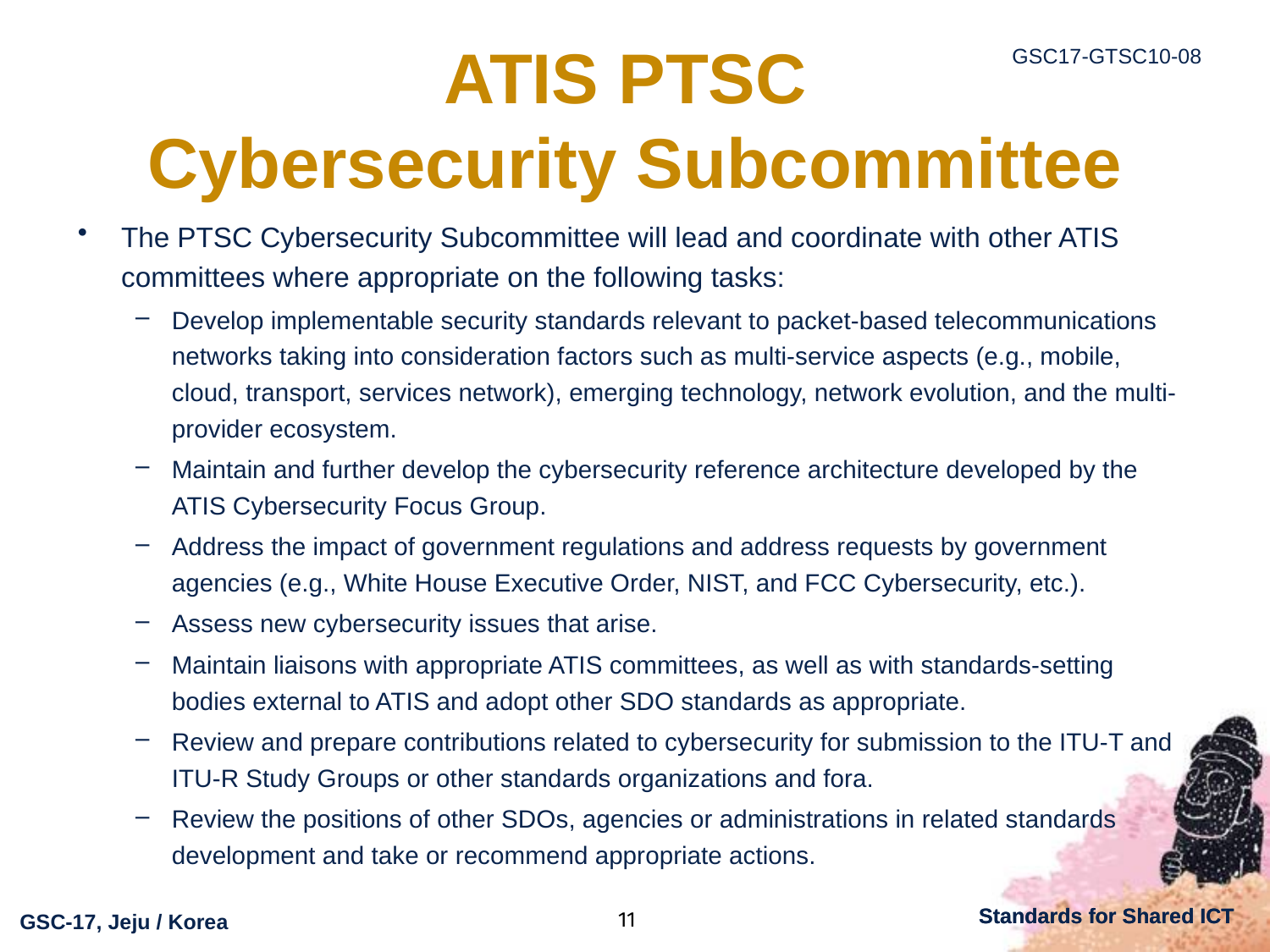

# ATIS PTSC Cybersecurity Subcommittee
The PTSC Cybersecurity Subcommittee will lead and coordinate with other ATIS committees where appropriate on the following tasks:
Develop implementable security standards relevant to packet-based telecommunications networks taking into consideration factors such as multi-service aspects (e.g., mobile, cloud, transport, services network), emerging technology, network evolution, and the multi-provider ecosystem.
Maintain and further develop the cybersecurity reference architecture developed by the ATIS Cybersecurity Focus Group.
Address the impact of government regulations and address requests by government agencies (e.g., White House Executive Order, NIST, and FCC Cybersecurity, etc.).
Assess new cybersecurity issues that arise.
Maintain liaisons with appropriate ATIS committees, as well as with standards-setting bodies external to ATIS and adopt other SDO standards as appropriate.
Review and prepare contributions related to cybersecurity for submission to the ITU-T and ITU-R Study Groups or other standards organizations and fora.
Review the positions of other SDOs, agencies or administrations in related standards development and take or recommend appropriate actions.
11